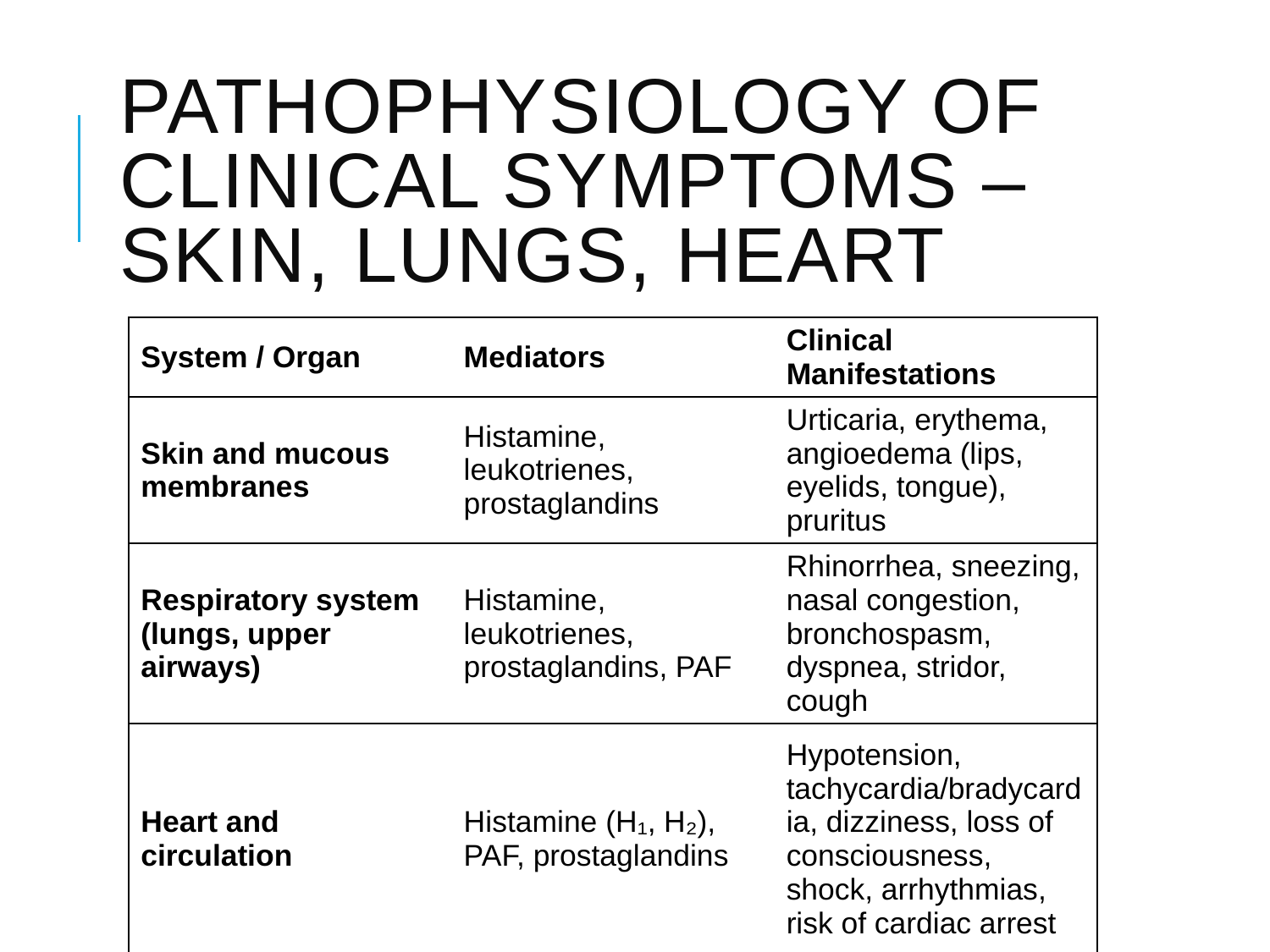

# Pathophysiology of clinical symptoms – skin, lungs, heart
| System / Organ | Mediators | Clinical Manifestations |
| --- | --- | --- |
| Skin and mucous membranes | Histamine, leukotrienes, prostaglandins | Urticaria, erythema, angioedema (lips, eyelids, tongue), pruritus |
| Respiratory system (lungs, upper airways) | Histamine, leukotrienes, prostaglandins, PAF | Rhinorrhea, sneezing, nasal congestion, bronchospasm, dyspnea, stridor, cough |
| Heart and circulation | Histamine (H₁, H₂), PAF, prostaglandins | Hypotension, tachycardia/bradycardia, dizziness, loss of consciousness, shock, arrhythmias, risk of cardiac arrest |